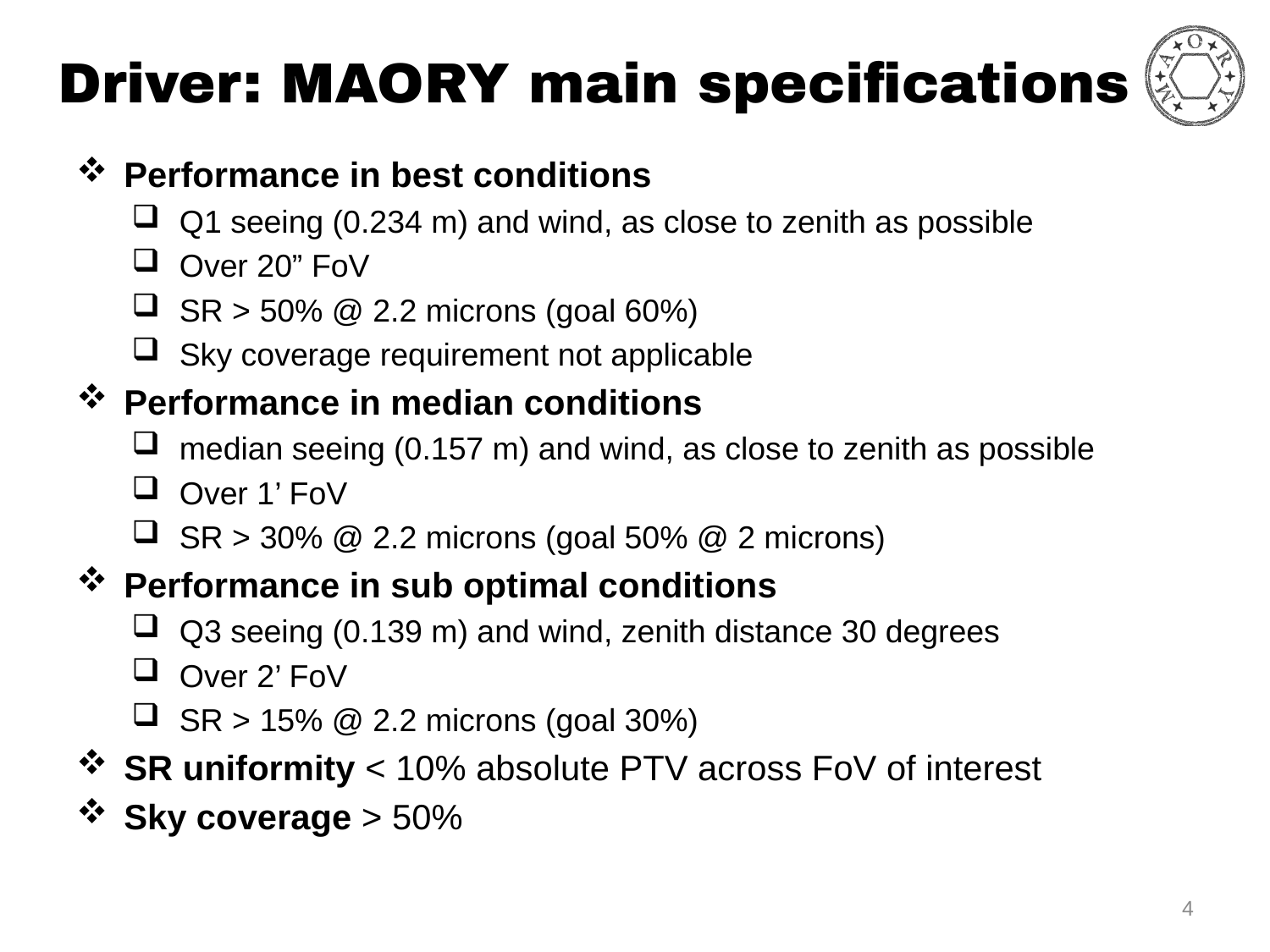

# Driver: MAORY main specifications
Performance in best conditions
Q1 seeing (0.234 m) and wind, as close to zenith as possible
Over 20” FoV
SR > 50% @ 2.2 microns (goal 60%)
Sky coverage requirement not applicable
Performance in median conditions
median seeing (0.157 m) and wind, as close to zenith as possible
Over 1’ FoV
SR > 30% @ 2.2 microns (goal 50% @ 2 microns)
Performance in sub optimal conditions
Q3 seeing (0.139 m) and wind, zenith distance 30 degrees
Over 2’ FoV
SR > 15% @ 2.2 microns (goal 30%)
SR uniformity < 10% absolute PTV across FoV of interest
Sky coverage > 50%

4